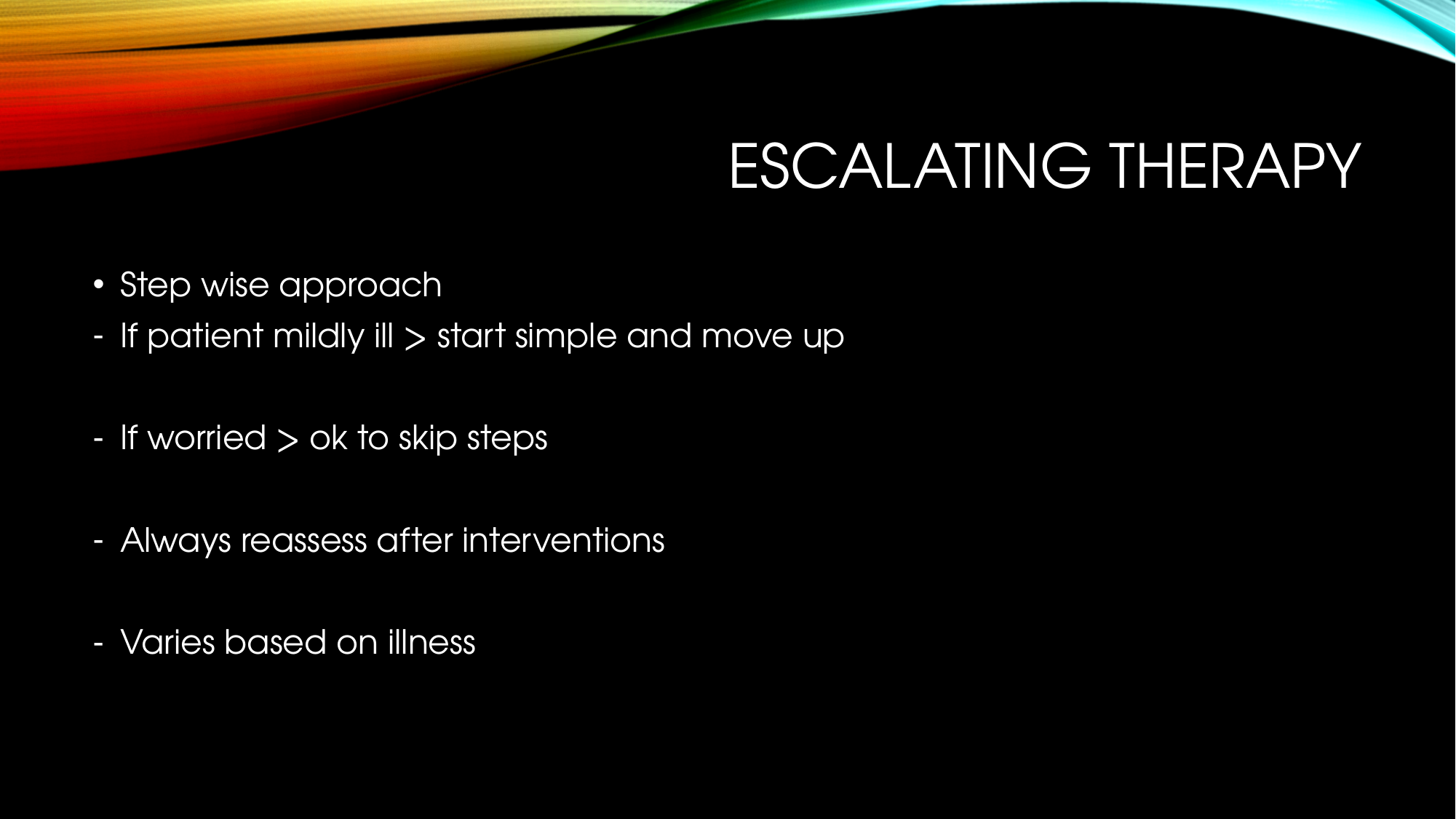

# Escalating Therapy
Step wise approach
If patient mildly ill > start simple and move up

If worried > ok to skip steps

Always reassess after interventions

Varies based on illness